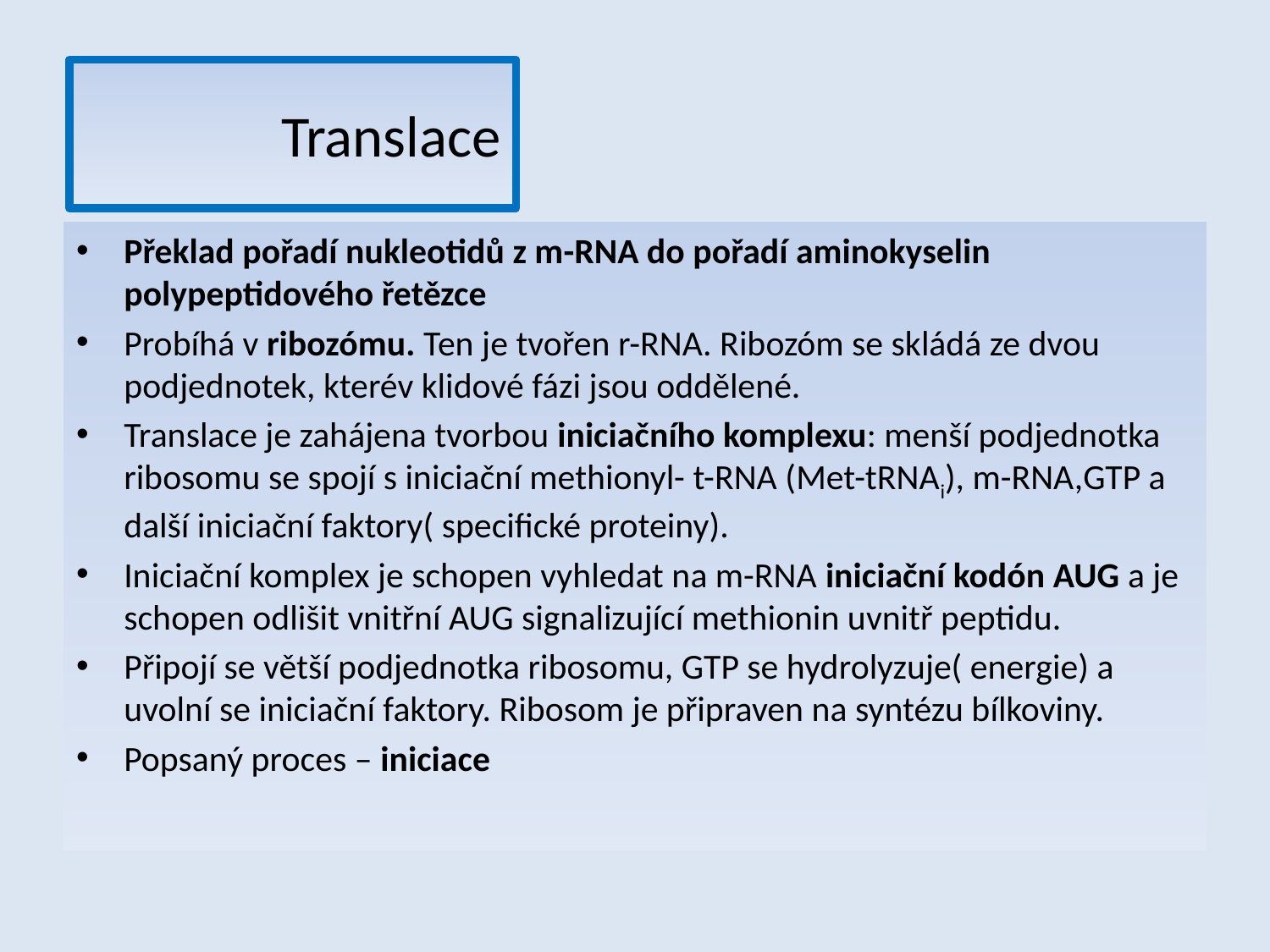

# Translace
Překlad pořadí nukleotidů z m-RNA do pořadí aminokyselin polypeptidového řetězce
Probíhá v ribozómu. Ten je tvořen r-RNA. Ribozóm se skládá ze dvou podjednotek, kterév klidové fázi jsou oddělené.
Translace je zahájena tvorbou iniciačního komplexu: menší podjednotka ribosomu se spojí s iniciační methionyl- t-RNA (Met-tRNAi), m-RNA,GTP a další iniciační faktory( specifické proteiny).
Iniciační komplex je schopen vyhledat na m-RNA iniciační kodón AUG a je schopen odlišit vnitřní AUG signalizující methionin uvnitř peptidu.
Připojí se větší podjednotka ribosomu, GTP se hydrolyzuje( energie) a uvolní se iniciační faktory. Ribosom je připraven na syntézu bílkoviny.
Popsaný proces – iniciace